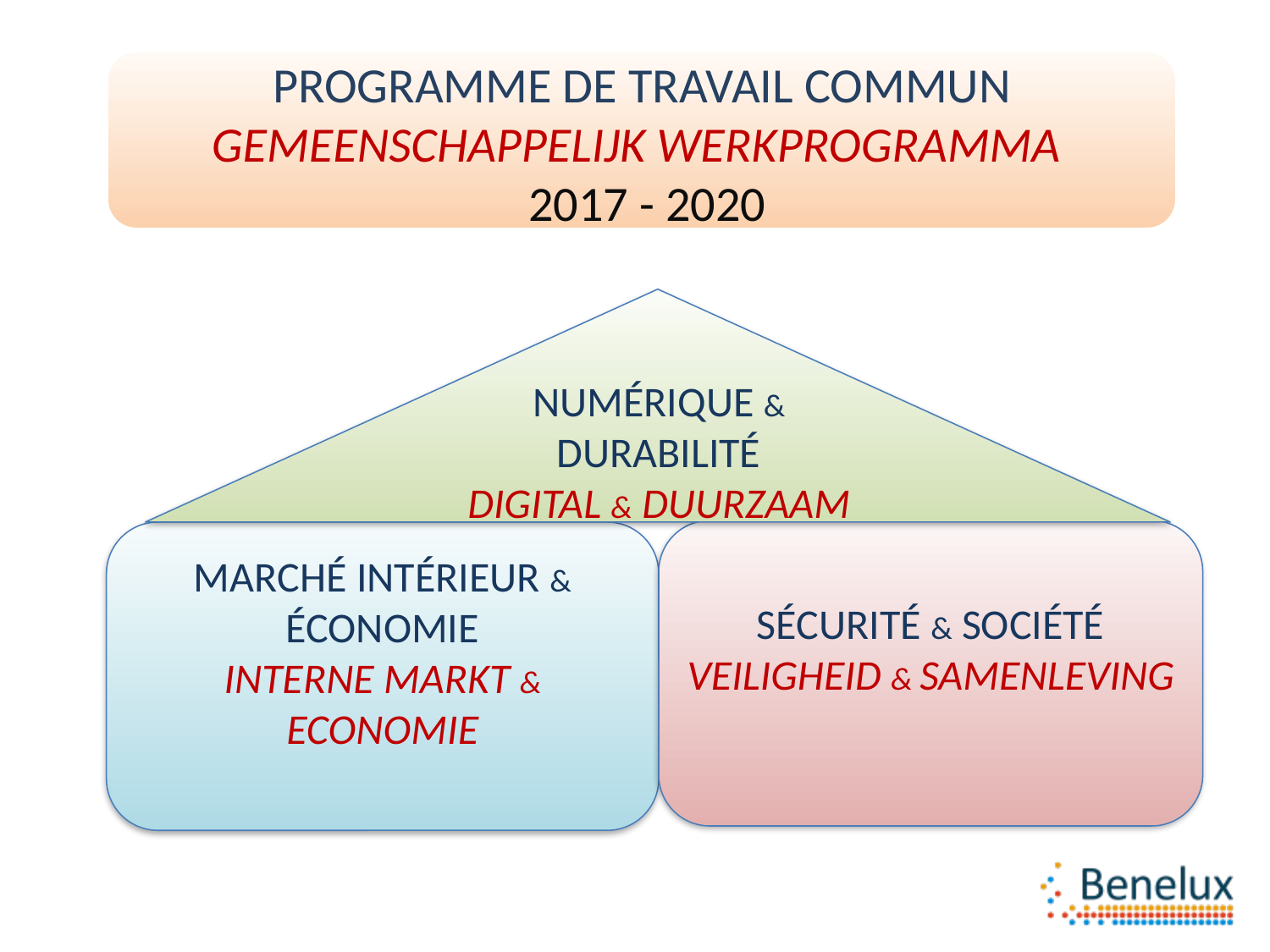

Programme de travail commun
Gemeenschappelijk werkprogramma
 2017 - 2020

Numérique & Durabilité
Digital & Duurzaam
Sécurité & Société
Veiligheid & Samenleving

Marché intérieur & Économie
Interne markt & economie